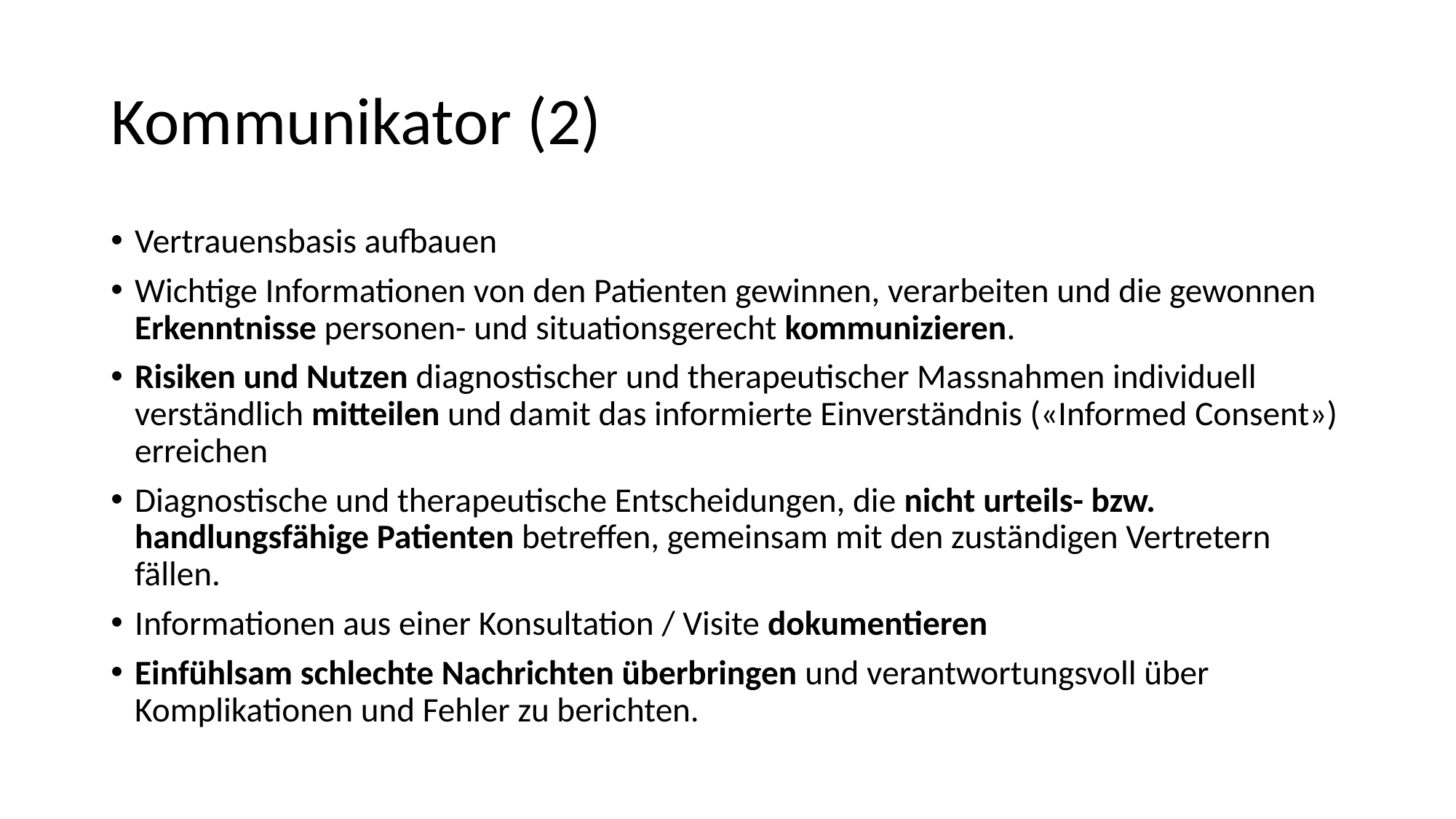

# Kommunikator (2)
Vertrauensbasis aufbauen
Wichtige Informationen von den Patienten gewinnen, verarbeiten und die gewonnen Erkenntnisse personen- und situationsgerecht kommunizieren.
Risiken und Nutzen diagnostischer und therapeutischer Massnahmen individuell verständlich mitteilen und damit das informierte Einverständnis («Informed Consent») erreichen
Diagnostische und therapeutische Entscheidungen, die nicht urteils- bzw. handlungsfähige Patienten betreffen, gemeinsam mit den zuständigen Vertretern fällen.
Informationen aus einer Konsultation / Visite dokumentieren
Einfühlsam schlechte Nachrichten überbringen und verantwortungsvoll über Komplikationen und Fehler zu berichten.